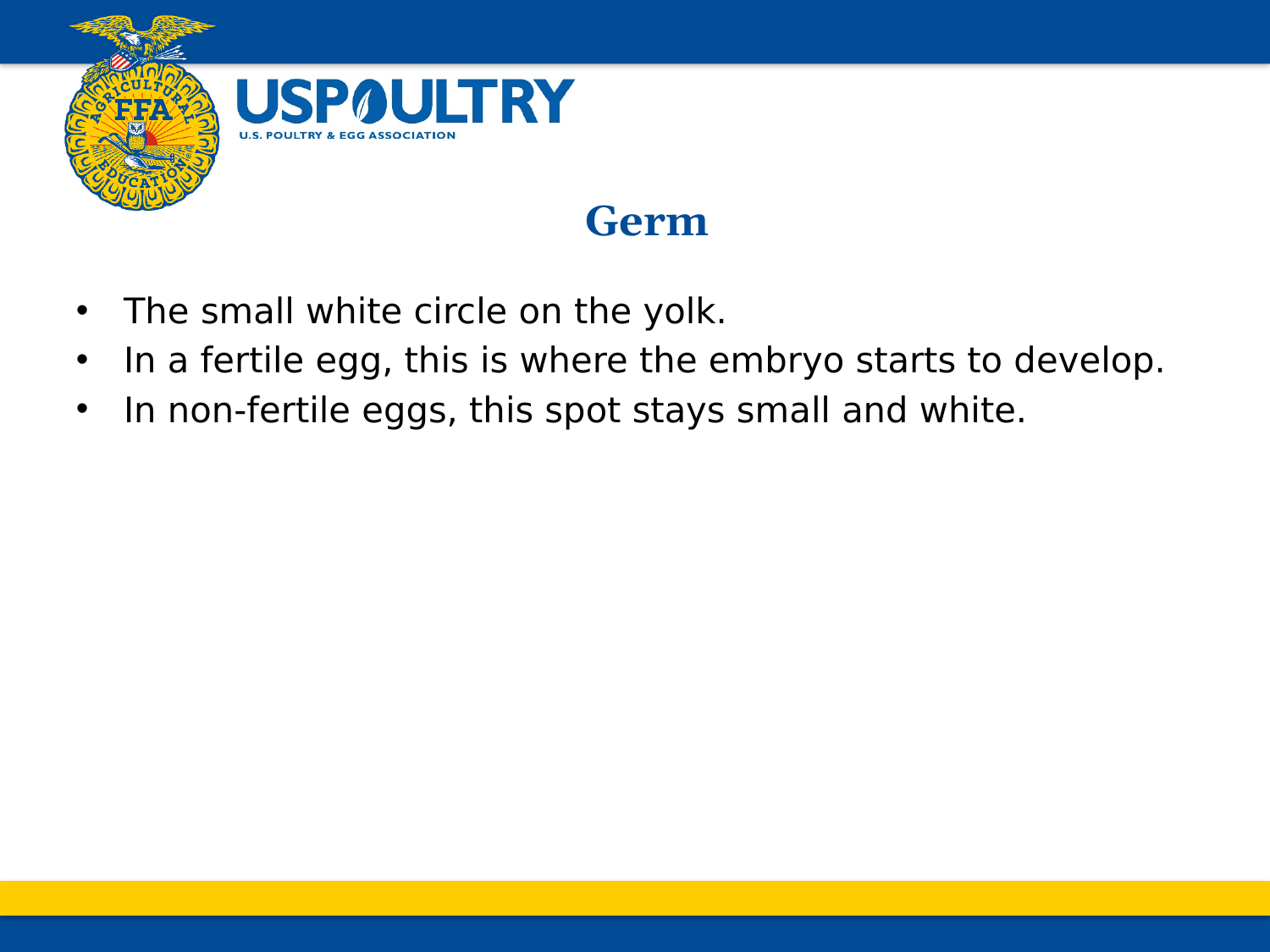

# Germ
The small white circle on the yolk.
In a fertile egg, this is where the embryo starts to develop.
In non-fertile eggs, this spot stays small and white.